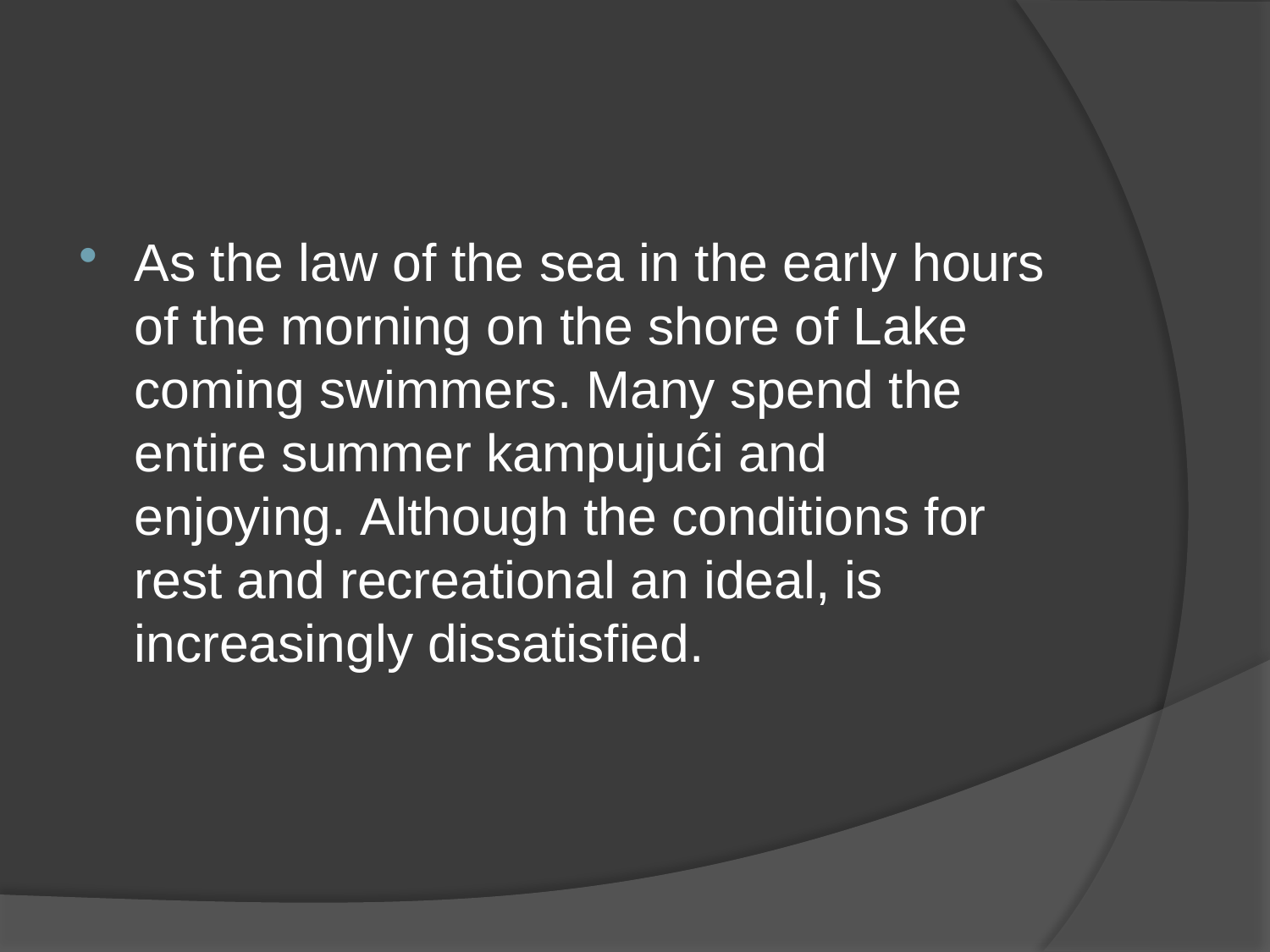

#
As the law of the sea in the early hours of the morning on the shore of Lake coming swimmers. Many spend the entire summer kampujući and enjoying. Although the conditions for rest and recreational an ideal, is increasingly dissatisfied.